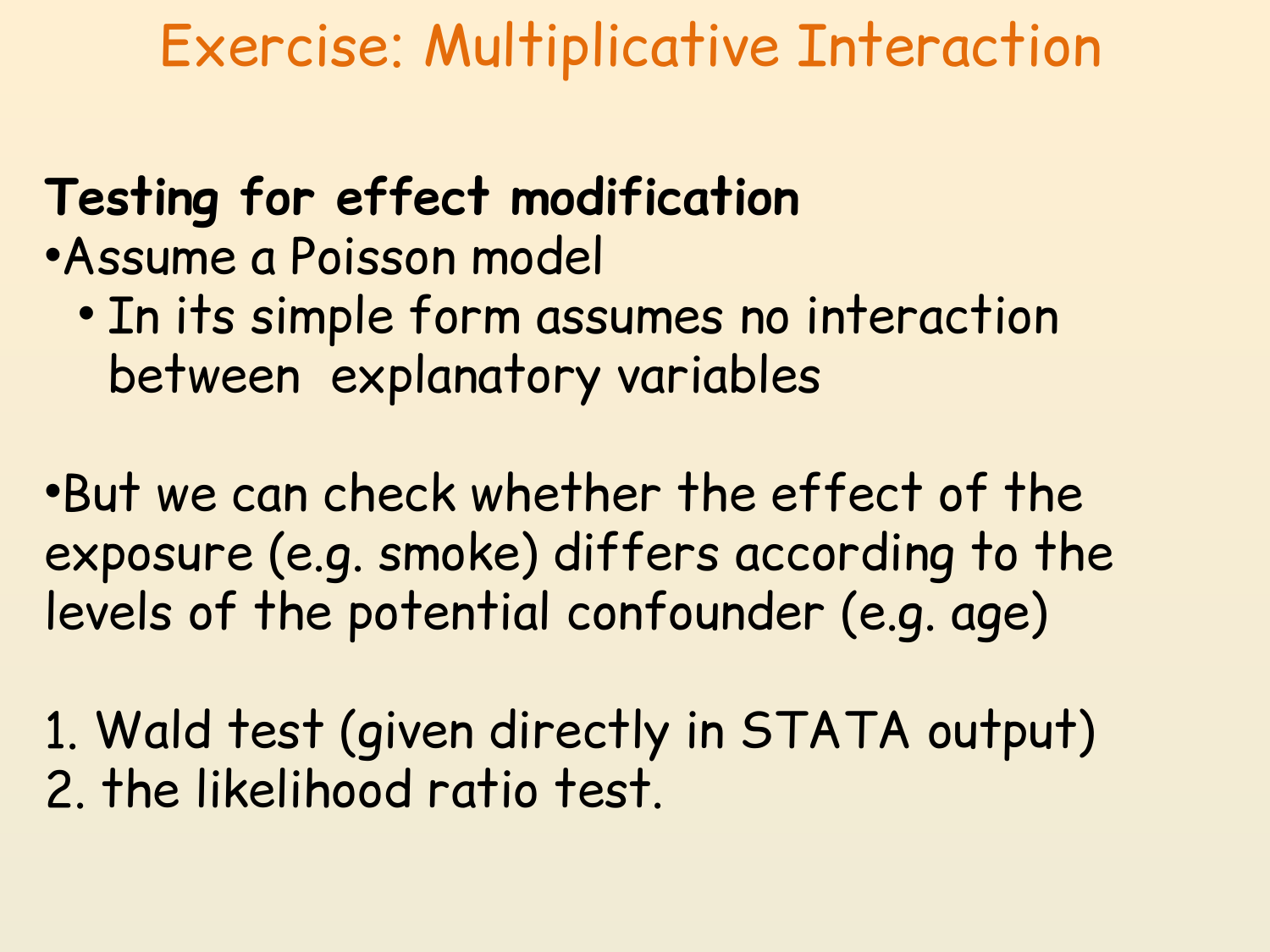

# Exercise: Multiplicative Interaction
Testing for effect modification
Assume a Poisson model
In its simple form assumes no interaction between  explanatory variables

But we can check whether the effect of the exposure (e.g. smoke) differs according to the levels of the potential confounder (e.g. age)

1. Wald test (given directly in STATA output)
2. the likelihood ratio test.